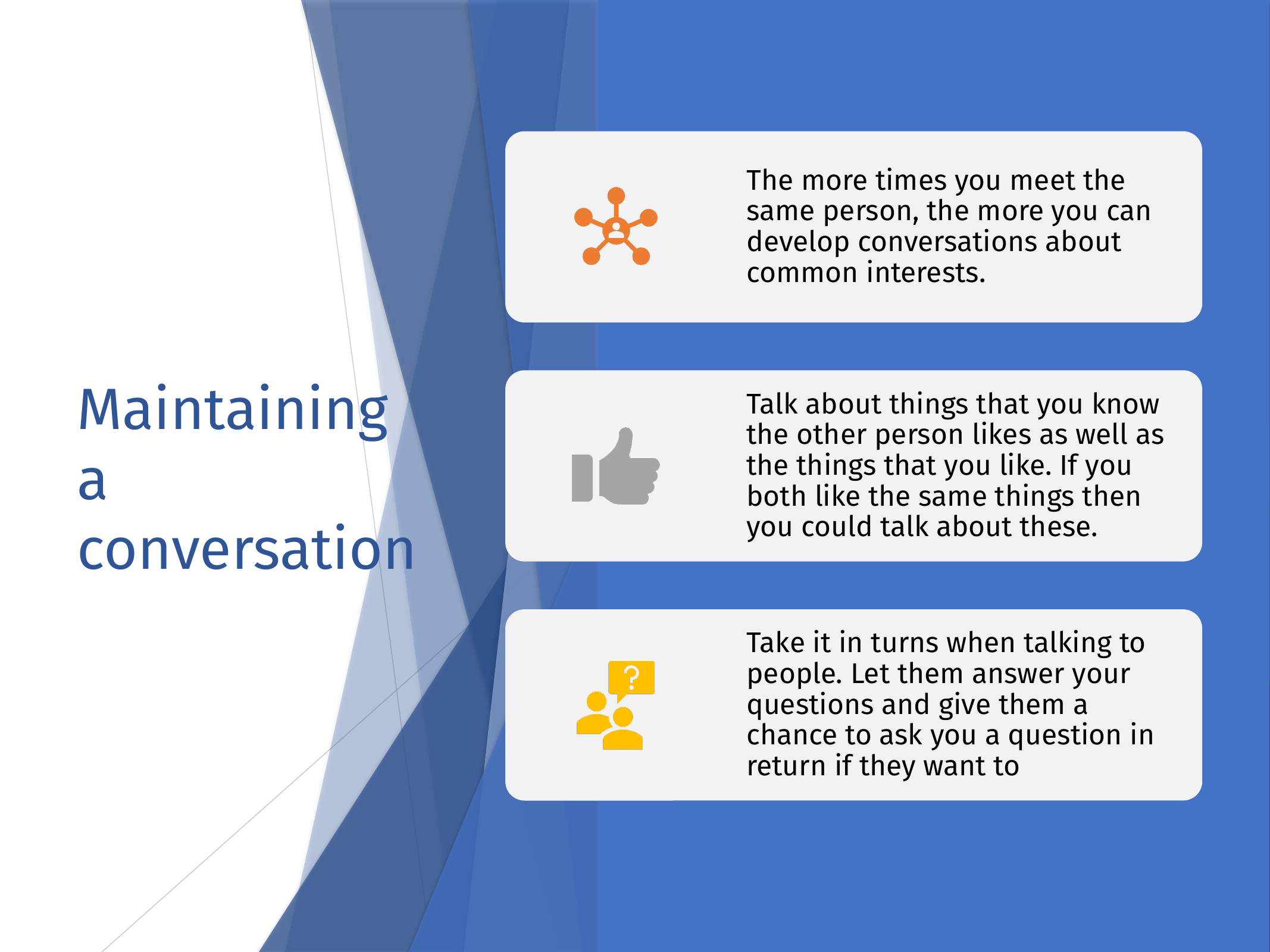

The more times you meet the same person, the more you can develop conversations about common interests.
Talk about things that you know the other person likes as well as the things that you like. If you both like the same things then you could talk about these.
Take it in turns when talking to people. Let them answer your questions and give them a chance to ask you a question in return if they want to
# Maintaining a conversation